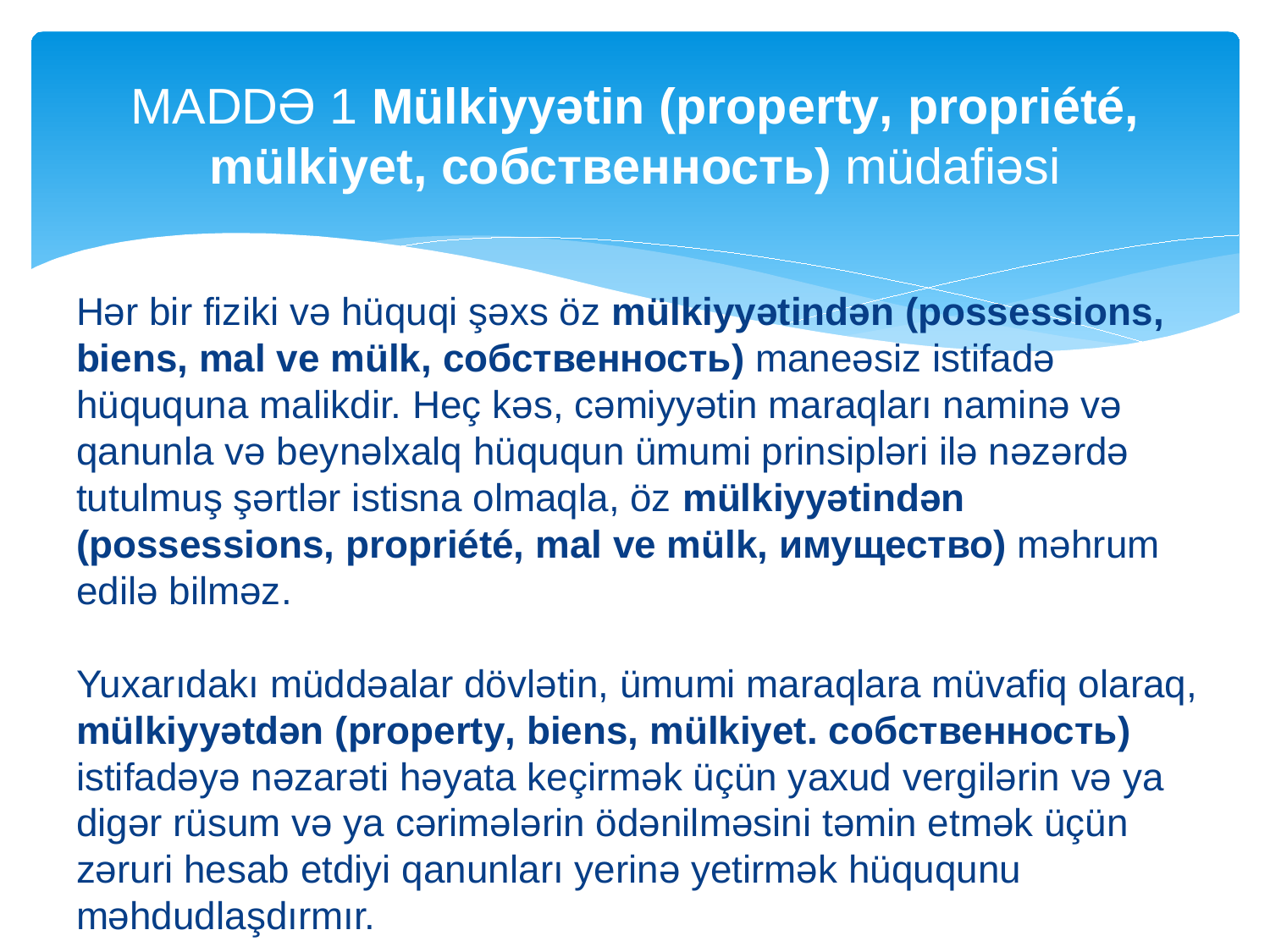

# MADDƏ 1 Mülkiyyətin (property, propriété, mülkiyet, собственность) müdafiəsi
Hər bir fiziki və hüquqi şəxs öz mülkiyyətindən (possessions, biens, mal ve mülk, собственность) maneəsiz istifadə hüququna malikdir. Heç kəs, cəmiyyətin maraqları naminə və qanunla və beynəlxalq hüququn ümumi prinsipləri ilə nəzərdə tutulmuş şərtlər istisna olmaqla, öz mülkiyyətindən (possessions, propriété, mal ve mülk, имущество) məhrum edilə bilməz.
Yuxarıdakı müddəalar dövlətin, ümumi maraqlara müvafiq olaraq, mülkiyyətdən (property, biens, mülkiyet. собственность) istifadəyə nəzarəti həyata keçirmək üçün yaxud vergilərin və ya digər rüsum və ya cərimələrin ödənilməsini təmin etmək üçün zəruri hesab etdiyi qanunları yerinə yetirmək hüququnu məhdudlaşdırmır.